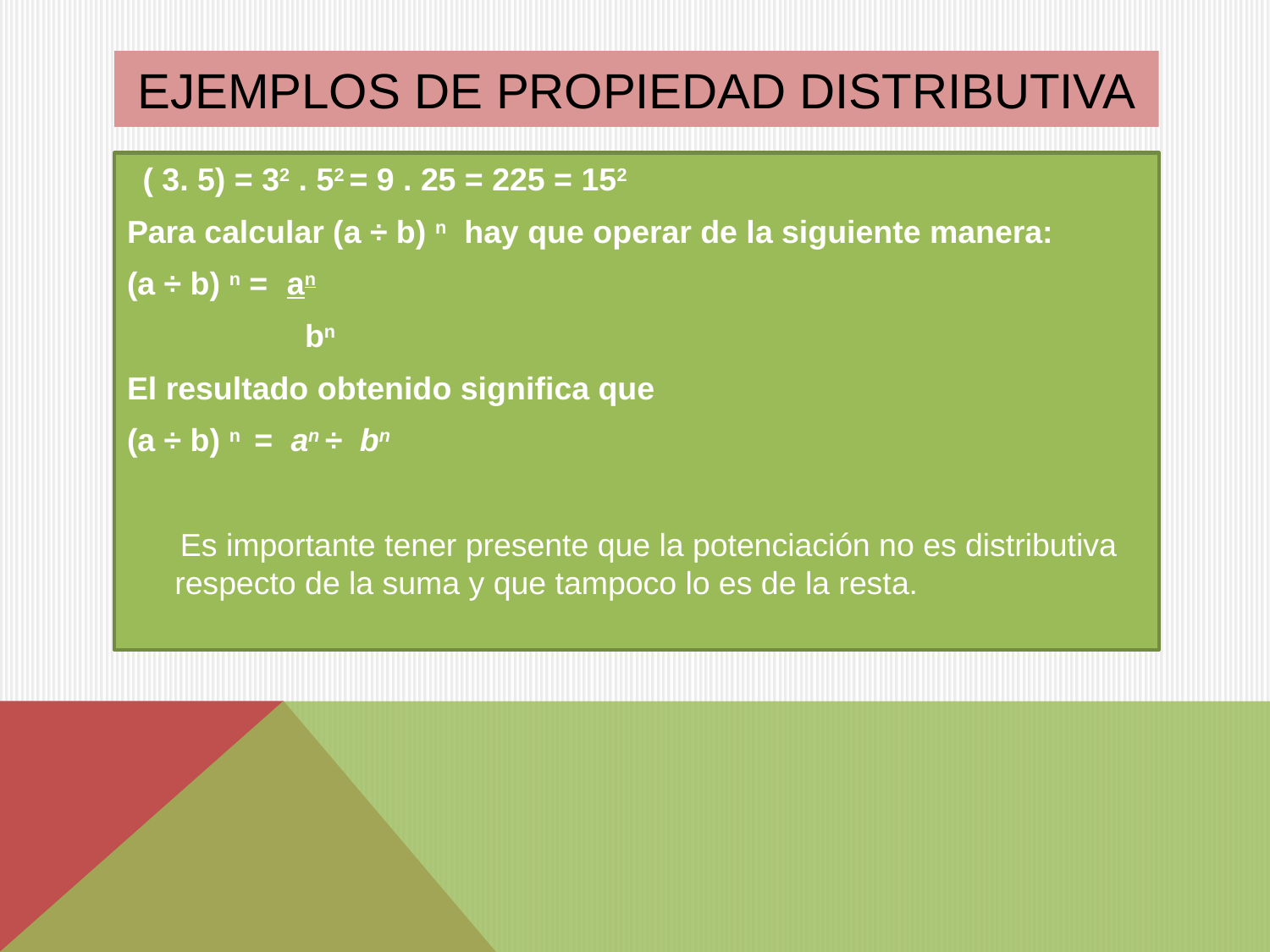

# Ejemplos de propiedad distributiva
  ( 3. 5) = 32 . 52 = 9 . 25 = 225 = 152
Para calcular (a ÷ b) n  hay que operar de la siguiente manera:
(a ÷ b) n =   an
                    bn
El resultado obtenido significa que
(a ÷ b) n  =  an ÷  bn

      Es importante tener presente que la potenciación no es distributiva respecto de la suma y que tampoco lo es de la resta.